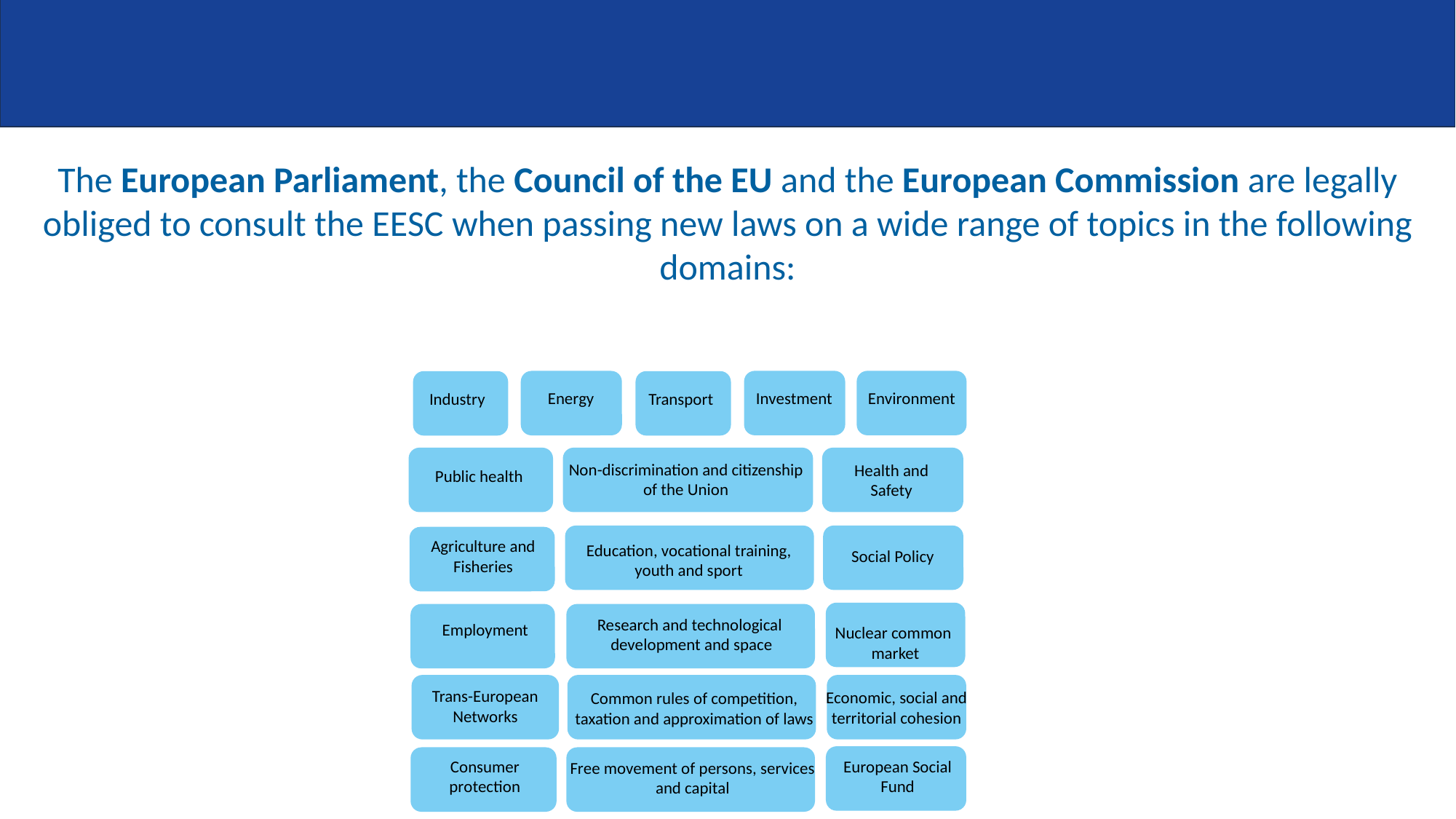

The European Parliament, the Council of the EU and the European Commission are legally obliged to consult the EESC when passing new laws on a wide range of topics in the following domains:

Energy
Investment
Environment
Industry
Transport

Non-discrimination and citizenship of the Union
Health and Safety
Public health

Agriculture and Fisheries
Education, vocational training, youth and sport
Social Policy

Research and technological
development and space
Employment
Nuclear common
market

Trans-European Networks
Economic, social and territorial cohesion
Common rules of competition,
taxation and approximation of laws

Consumer protection
European Social Fund
Free movement of persons, services and capital